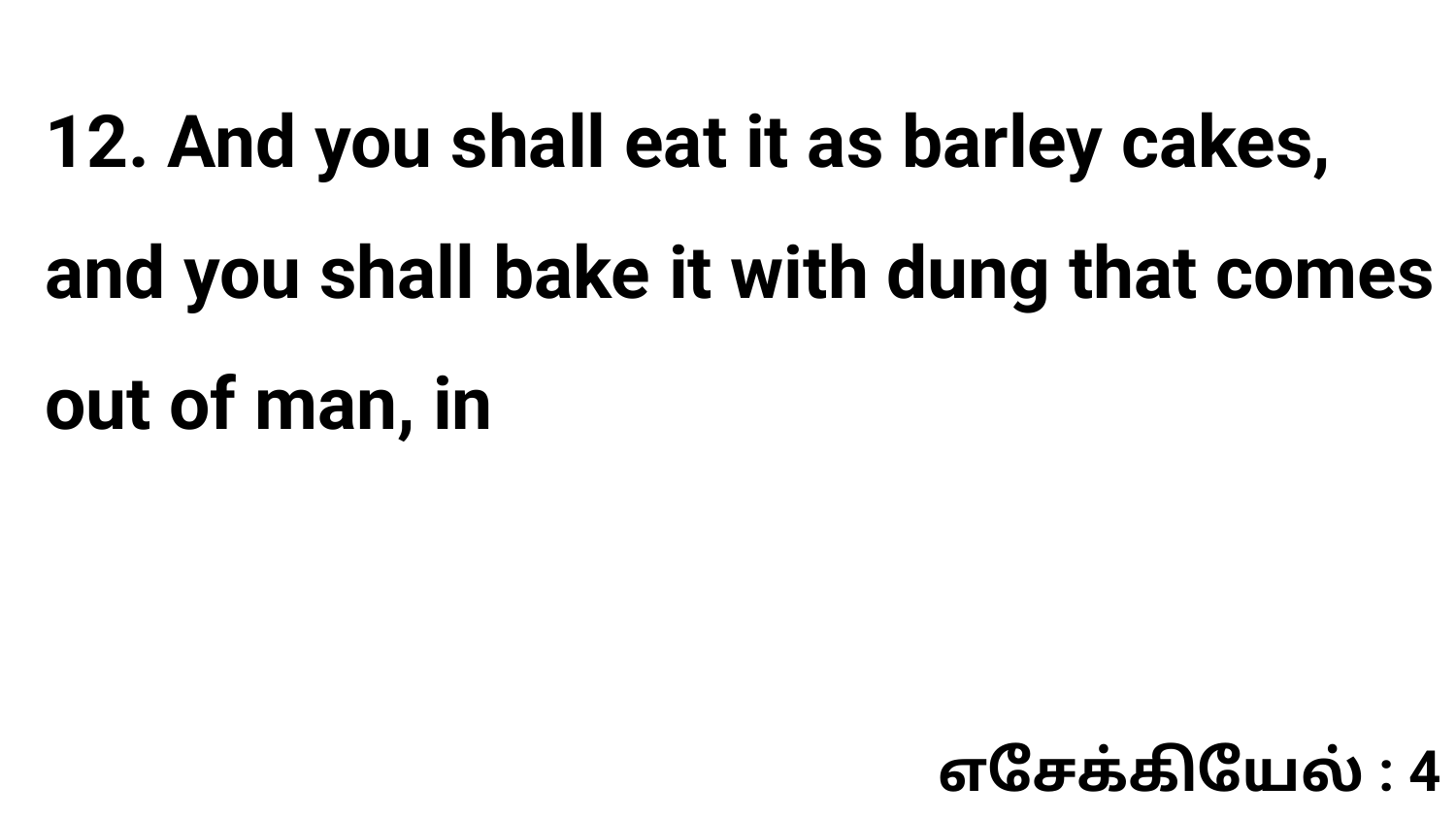

12. And you shall eat it as barley cakes, and you shall bake it with dung that comes out of man, in
எசேக்கியேல் : 4